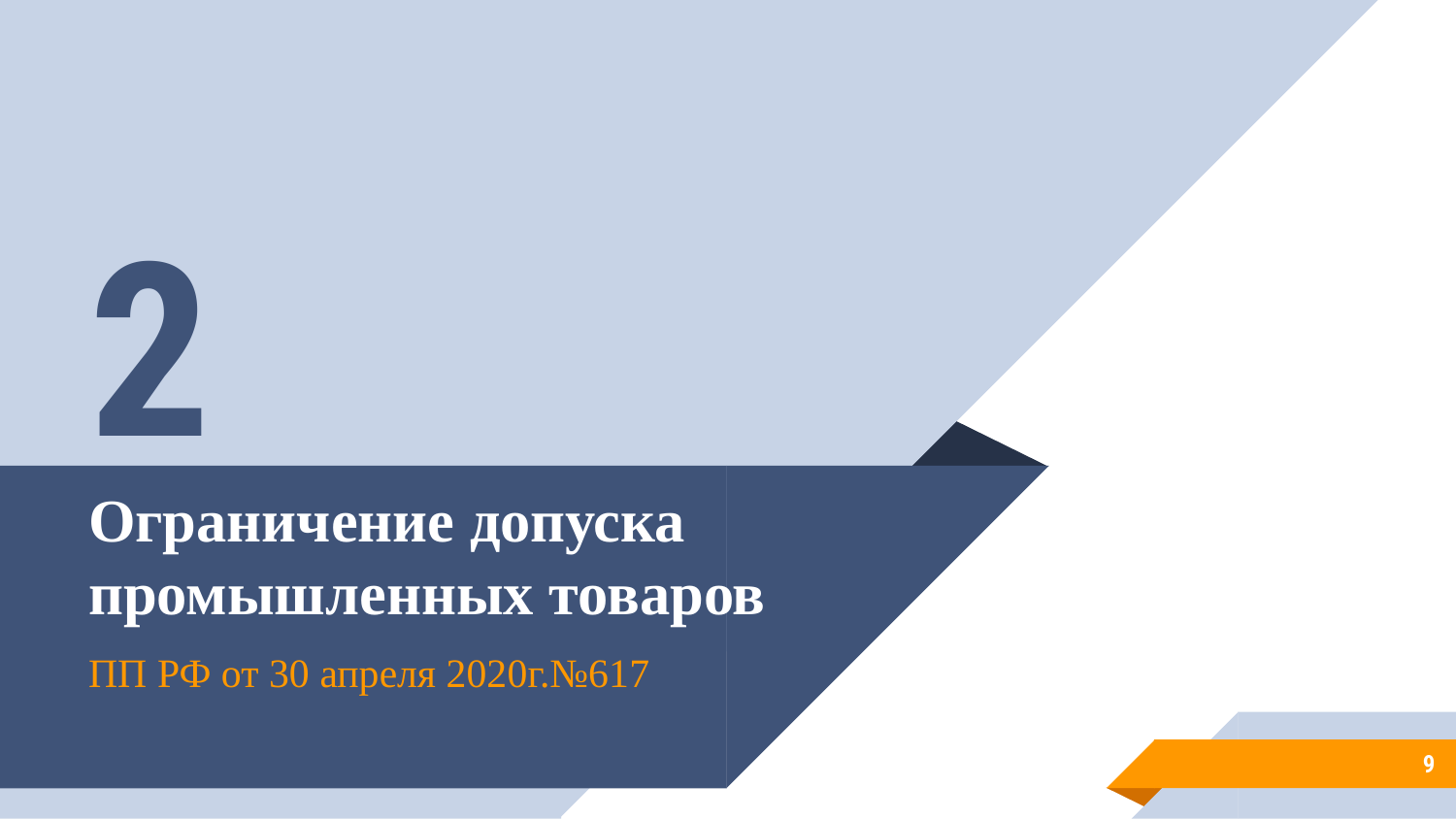

2
# Ограничение допуска промышленных товаров
ПП РФ от 30 апреля 2020г.№617
9